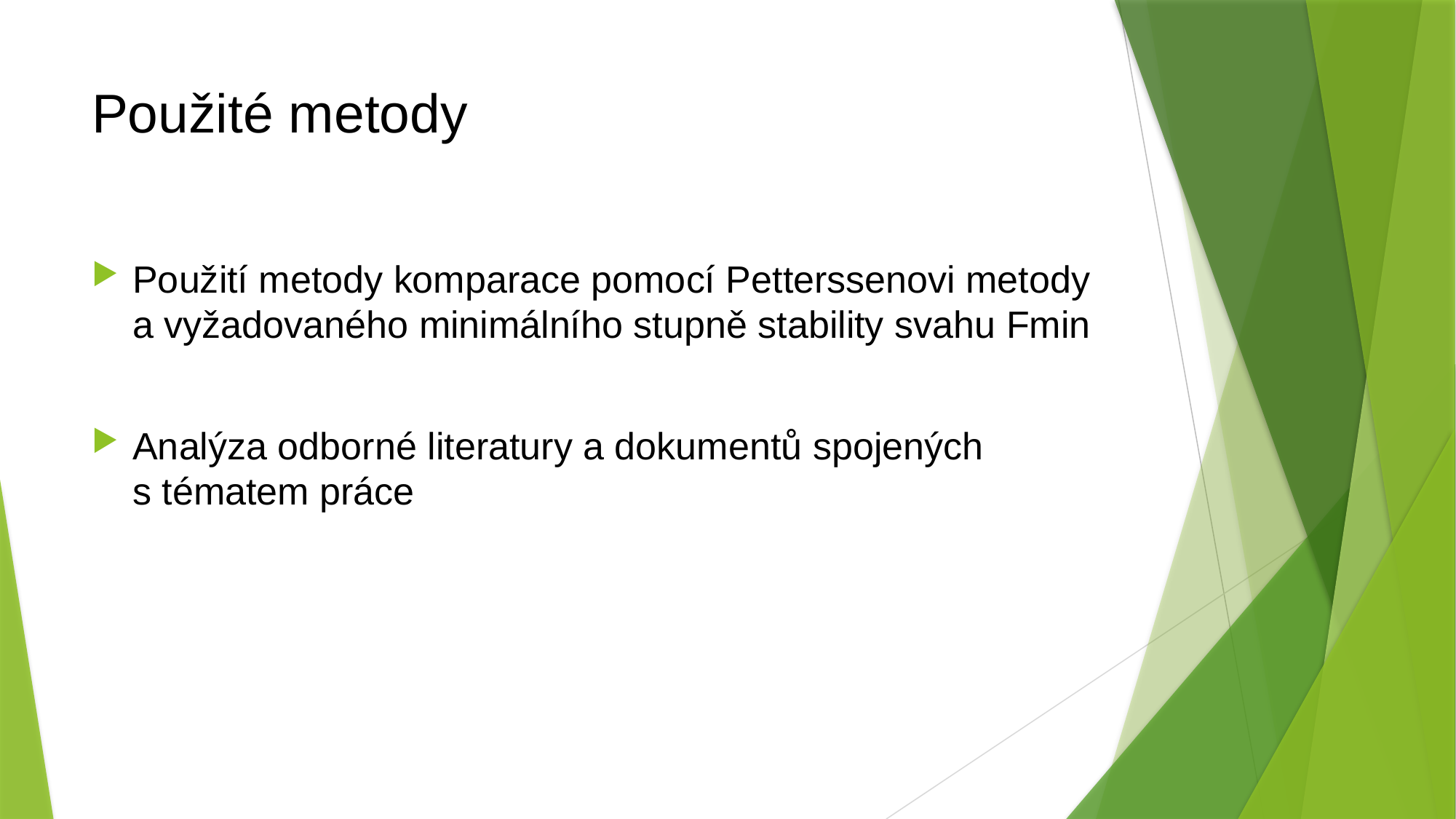

# Použité metody
Použití metody komparace pomocí Petterssenovi metody a vyžadovaného minimálního stupně stability svahu Fmin

Analýza odborné literatury a dokumentů spojených
s tématem práce